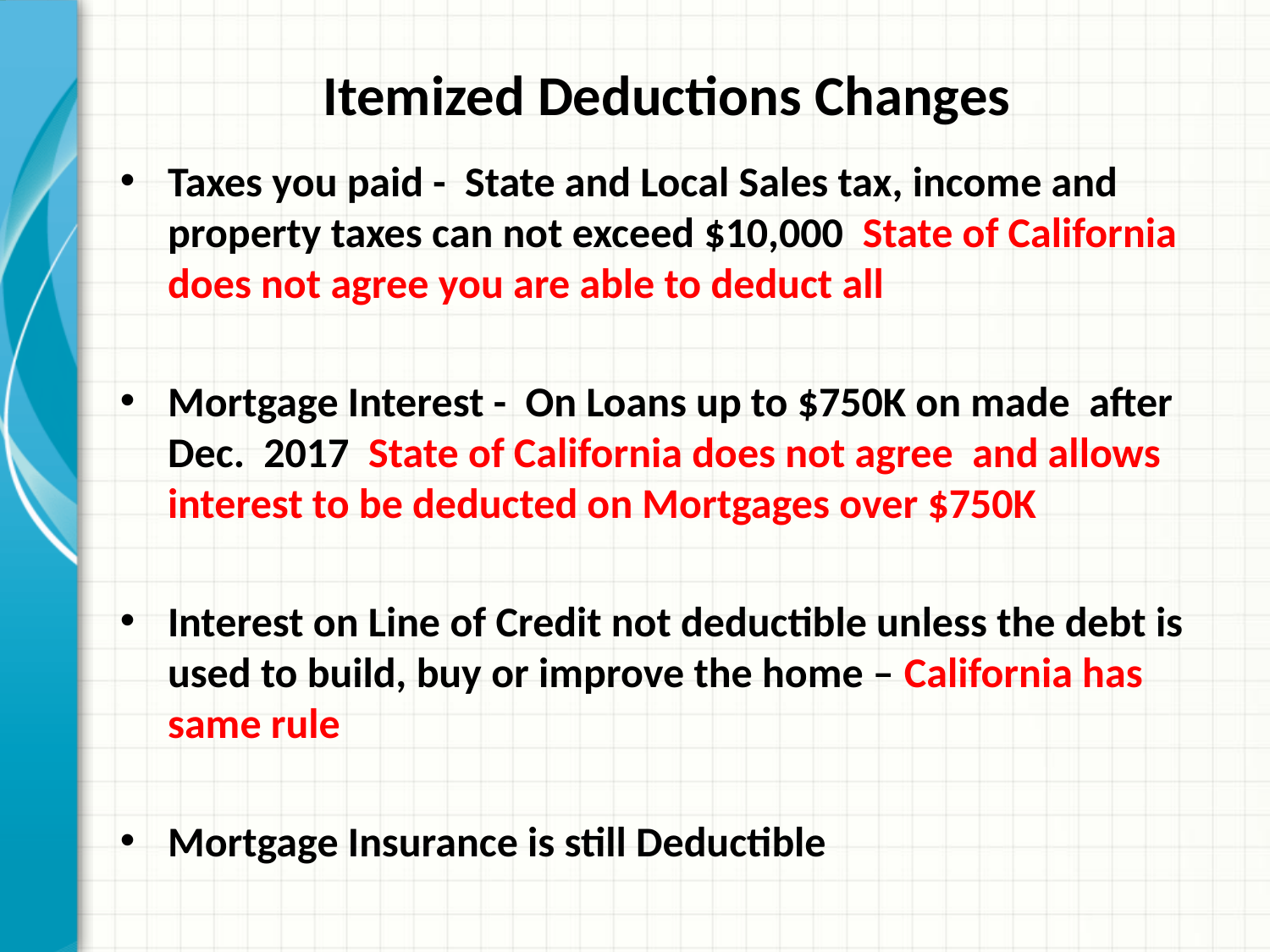

# Itemized Deductions Changes
Taxes you paid -  State and Local Sales tax, income and property taxes can not exceed $10,000  State of California does not agree you are able to deduct all

Mortgage Interest -  On Loans up to $750K on made  after Dec.  2017  State of California does not agree  and allows interest to be deducted on Mortgages over $750K

Interest on Line of Credit not deductible unless the debt is used to build, buy or improve the home – California has same rule

Mortgage Insurance is still Deductible